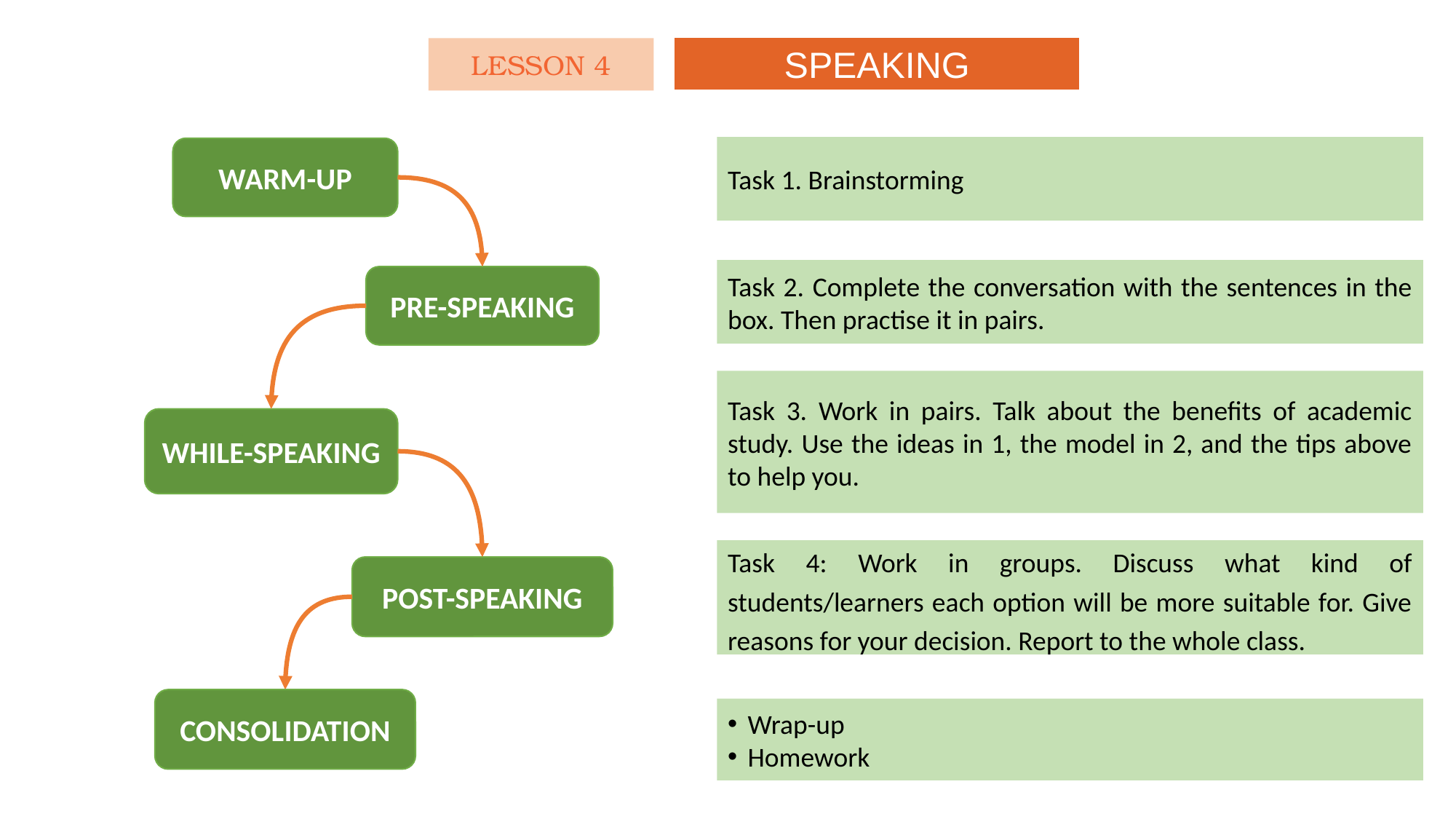

SPEAKING
LESSON 4
Task 1. Brainstorming
WARM-UP
Task 2. Complete the conversation with the sentences in the box. Then practise it in pairs.
PRE-SPEAKING
Task 3. Work in pairs. Talk about the benefits of academic study. Use the ideas in 1, the model in 2, and the tips above to help you.
WHILE-SPEAKING
Task 4: Work in groups. Discuss what kind of students/learners each option will be more suitable for. Give reasons for your decision. Report to the whole class.
POST-SPEAKING
CONSOLIDATION
Wrap-up
Homework